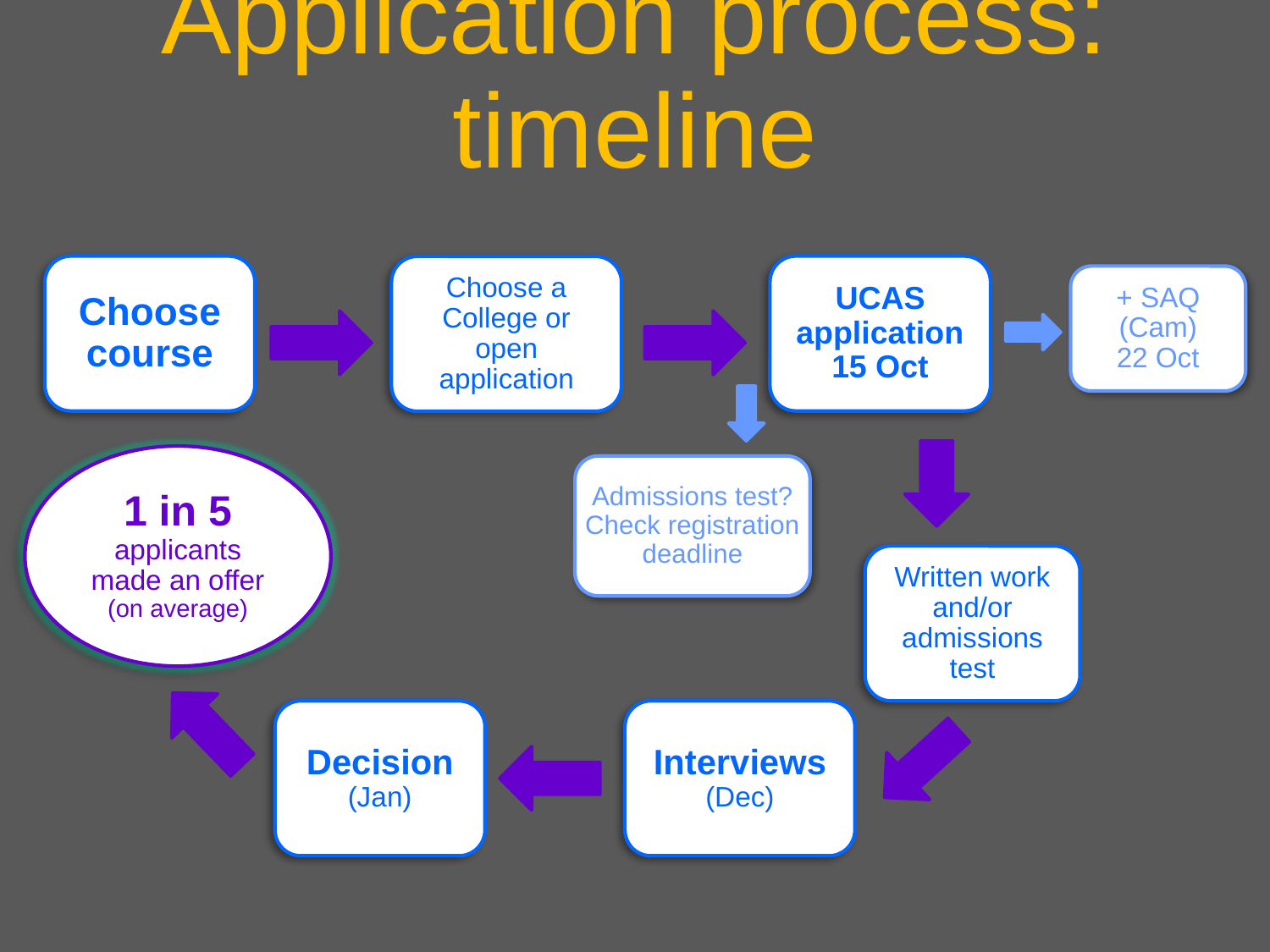

Application process: timeline
Choose course
UCAS application
15 Oct
Choose a College or open application
+ SAQ (Cam)
22 Oct

1 in 5
applicants made an offer (on average)

Admissions test? Check registration deadline
Written work and/or admissions test

Decision
(Jan)
Interviews
(Dec)